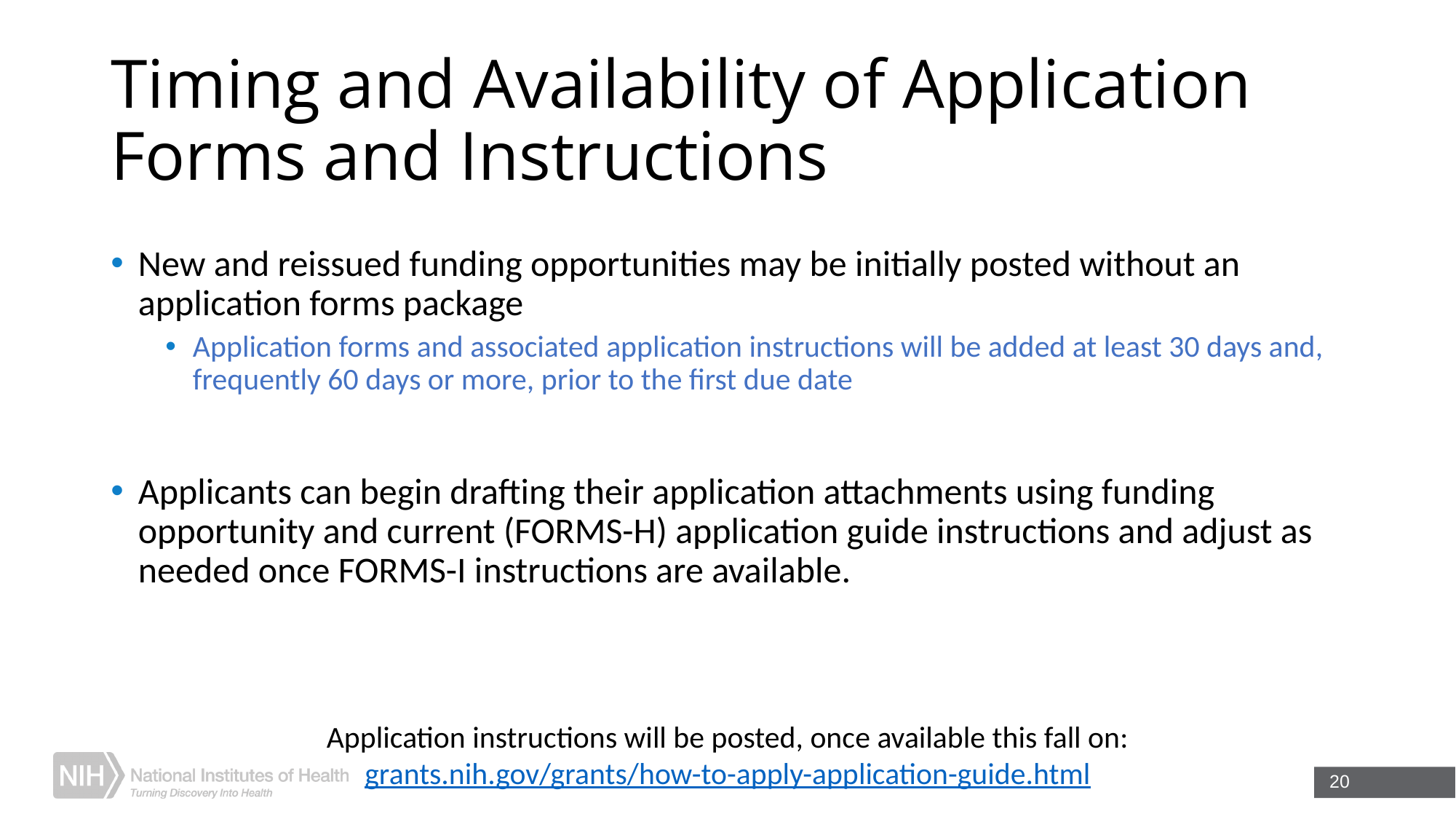

# Timing and Availability of Application Forms and Instructions
New and reissued funding opportunities may be initially posted without an application forms package
Application forms and associated application instructions will be added at least 30 days and, frequently 60 days or more, prior to the first due date

Applicants can begin drafting their application attachments using funding opportunity and current (FORMS-H) application guide instructions and adjust as needed once FORMS-I instructions are available.
Application instructions will be posted, once available this fall on:
grants.nih.gov/grants/how-to-apply-application-guide.html
20